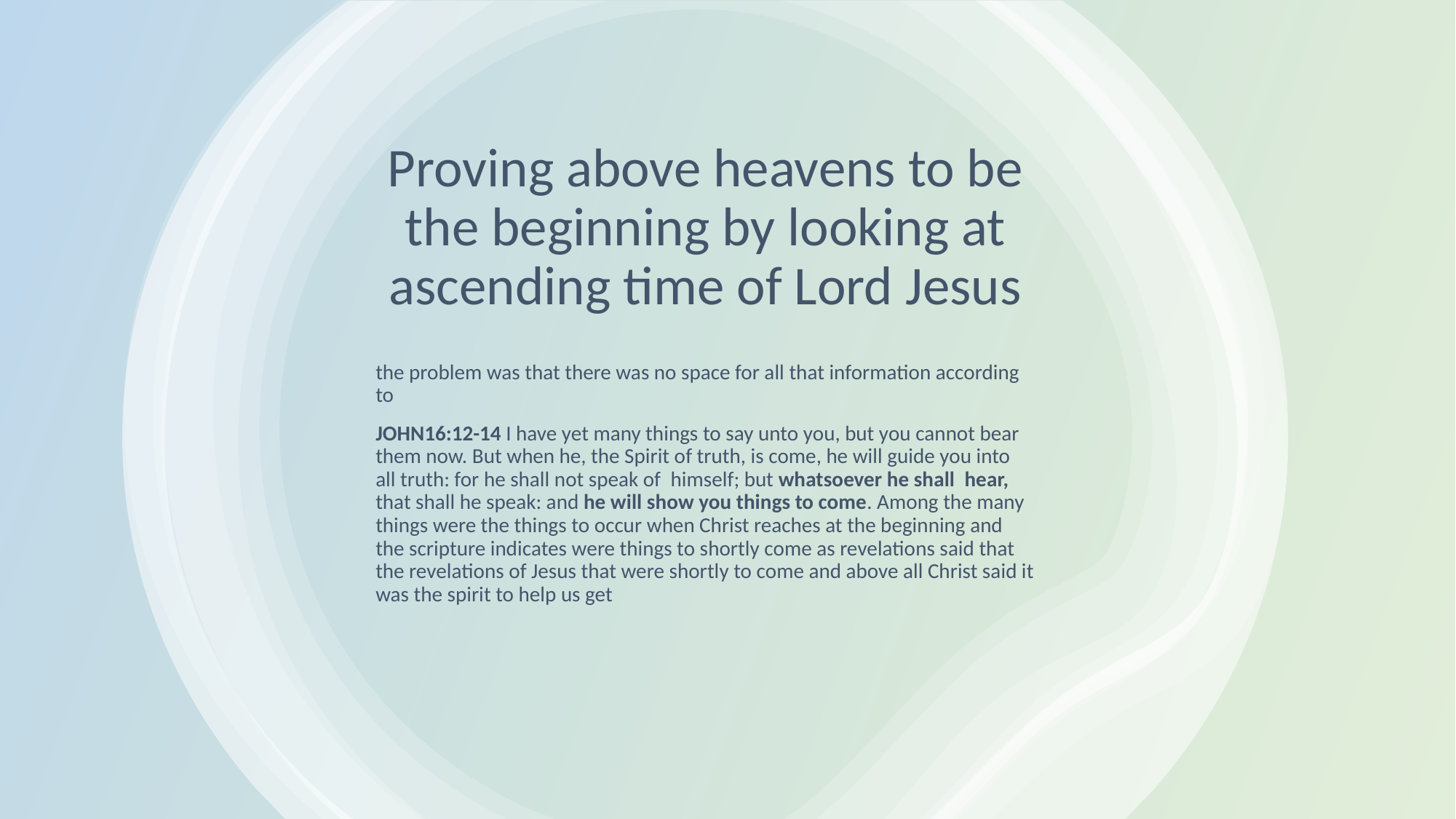

# Proving above heavens to be the beginning by looking at ascending time of Lord Jesus
the problem was that there was no space for all that information according to
JOHN16:12-14 I have yet many things to say unto you, but you cannot bear them now. But when he, the Spirit of truth, is come, he will guide you into all truth: for he shall not speak of  himself; but whatsoever he shall  hear,  that shall he speak: and he will show you things to come. Among the many things were the things to occur when Christ reaches at the beginning and the scripture indicates were things to shortly come as revelations said that the revelations of Jesus that were shortly to come and above all Christ said it was the spirit to help us get